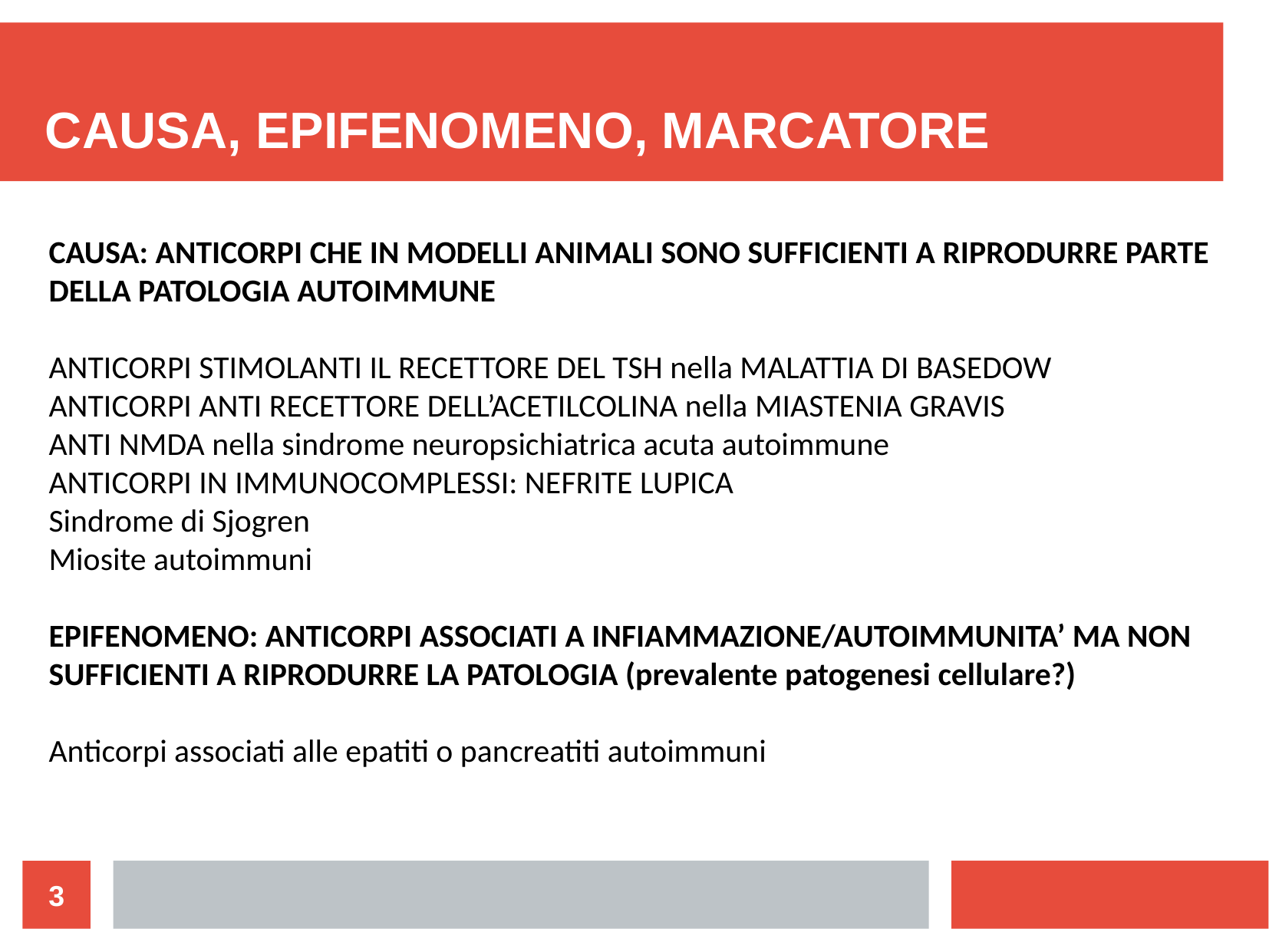

# CAUSA, EPIFENOMENO, MARCATORE
CAUSA: ANTICORPI CHE IN MODELLI ANIMALI SONO SUFFICIENTI A RIPRODURRE PARTE DELLA PATOLOGIA AUTOIMMUNE

ANTICORPI STIMOLANTI IL RECETTORE DEL TSH nella MALATTIA DI BASEDOW
ANTICORPI ANTI RECETTORE DELL’ACETILCOLINA nella MIASTENIA GRAVIS
ANTI NMDA nella sindrome neuropsichiatrica acuta autoimmune
ANTICORPI IN IMMUNOCOMPLESSI: NEFRITE LUPICA
Sindrome di Sjogren
Miosite autoimmuni

EPIFENOMENO: ANTICORPI ASSOCIATI A INFIAMMAZIONE/AUTOIMMUNITA’ MA NON SUFFICIENTI A RIPRODURRE LA PATOLOGIA (prevalente patogenesi cellulare?)

Anticorpi associati alle epatiti o pancreatiti autoimmuni

3